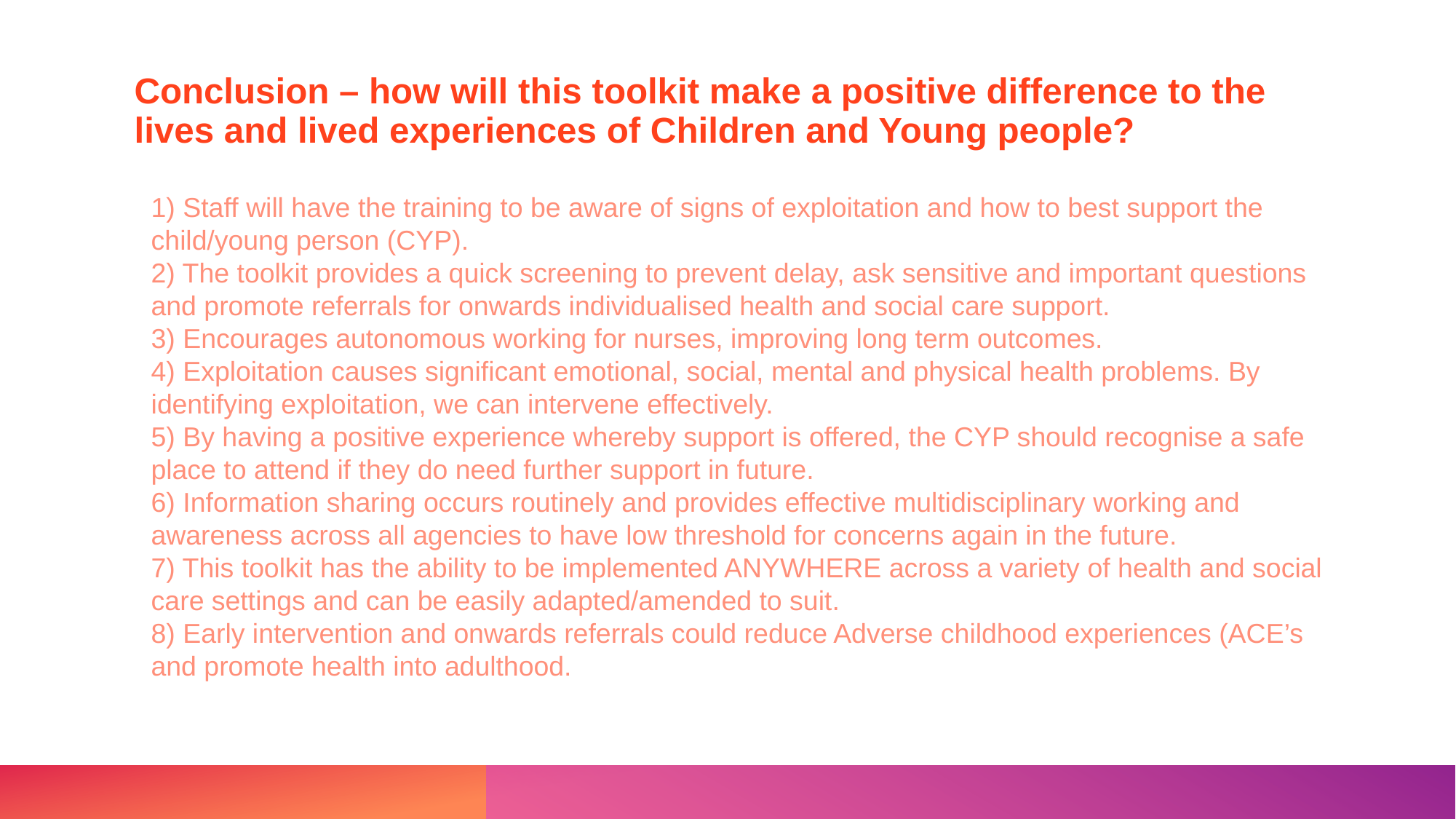

# Conclusion – how will this toolkit make a positive difference to the lives and lived experiences of Children and Young people?
1) Staff will have the training to be aware of signs of exploitation and how to best support the child/young person (CYP). ​
2) The toolkit provides a quick screening to prevent delay, ask sensitive and important questions and promote referrals for onwards individualised health and social care support. ​
3) Encourages autonomous working for nurses, improving long term outcomes.​
4) Exploitation causes significant emotional, social, mental and physical health problems. By identifying exploitation, we can intervene effectively.​
5) By having a positive experience whereby support is offered, the CYP should recognise a safe place to attend if they do need further support in future. ​
6) Information sharing occurs routinely and provides effective multidisciplinary working and awareness across all agencies to have low threshold for concerns again in the future.​
7) This toolkit has the ability to be implemented ANYWHERE across a variety of health and social care settings and can be easily adapted/amended to suit.​
8) Early intervention and onwards referrals could reduce Adverse childhood experiences (ACE’s and promote health into adulthood.